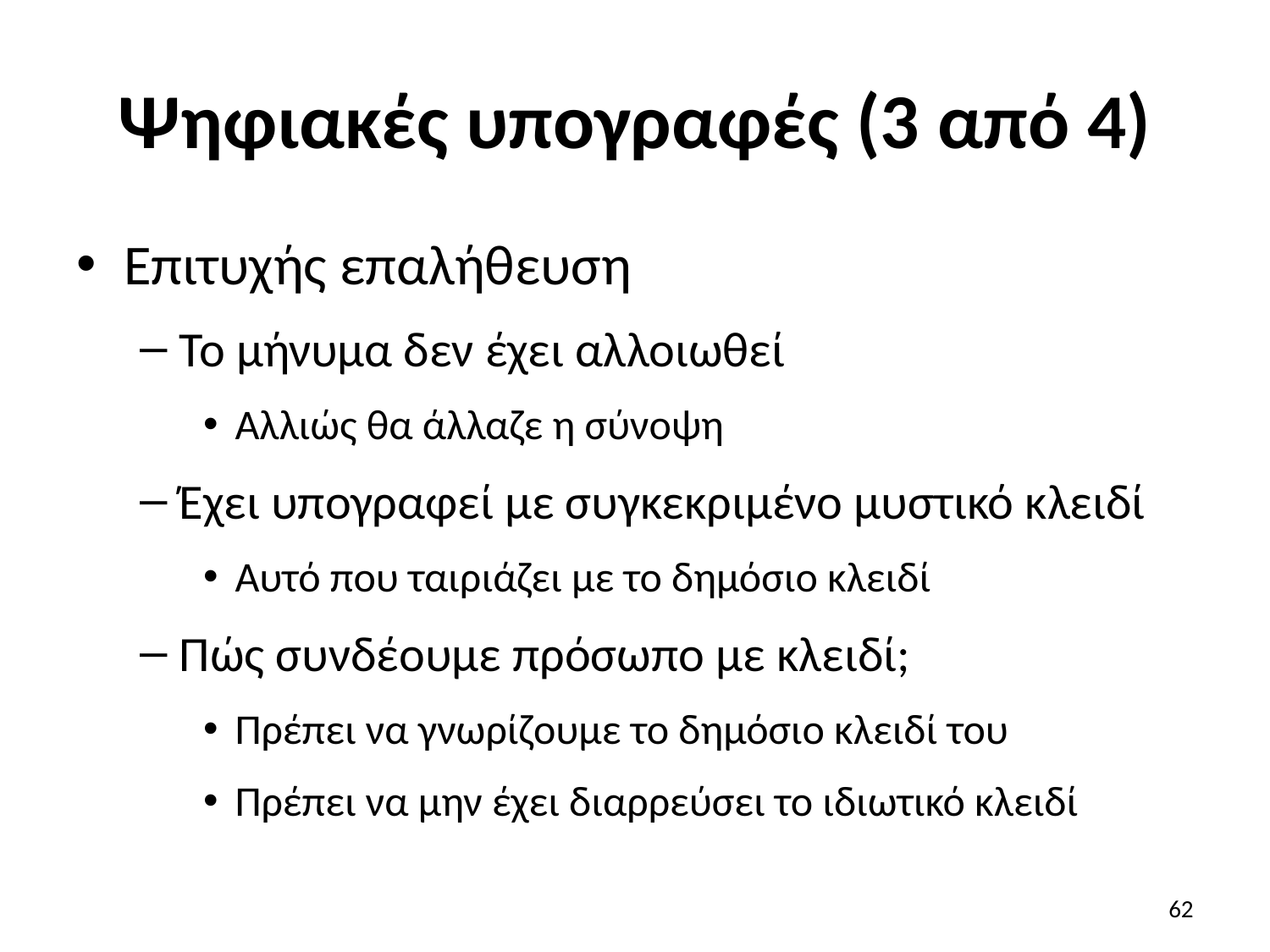

# Ψηφιακές υπογραφές (3 από 4)
Επιτυχής επαλήθευση
Το μήνυμα δεν έχει αλλοιωθεί
Αλλιώς θα άλλαζε η σύνοψη
Έχει υπογραφεί με συγκεκριμένο μυστικό κλειδί
Αυτό που ταιριάζει με το δημόσιο κλειδί
Πώς συνδέουμε πρόσωπο με κλειδί;
Πρέπει να γνωρίζουμε το δημόσιο κλειδί του
Πρέπει να μην έχει διαρρεύσει το ιδιωτικό κλειδί
62